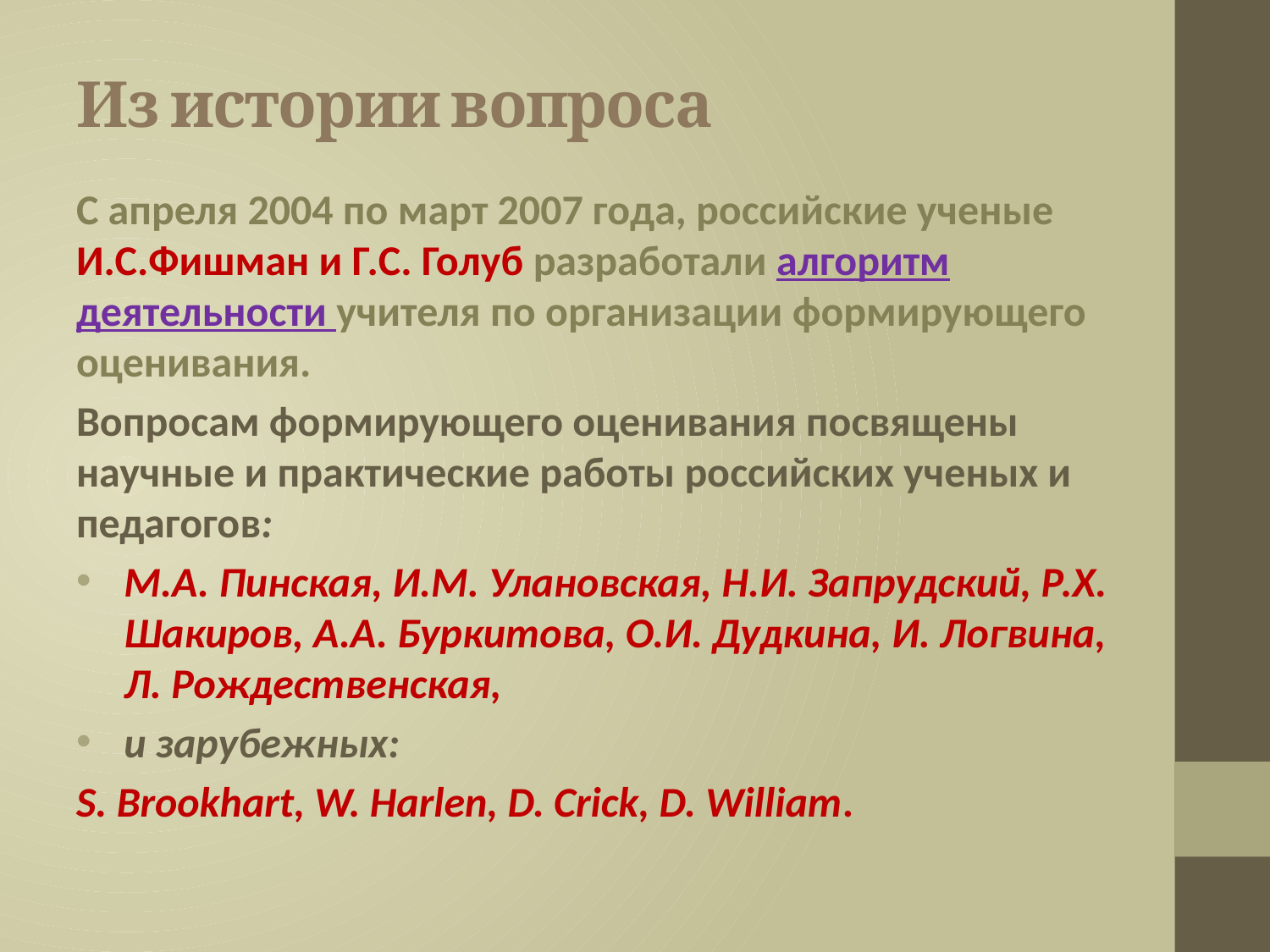

# Из истории вопроса
С апреля 2004 по март 2007 года, российские ученые И.С.Фишман и Г.С. Голуб разработали алгоритм деятельности учителя по организации формирующего оценивания.
Вопросам формирующего оценивания посвящены научные и практические работы российских ученых и педагогов:
М.А. Пинская, И.М. Улановская, Н.И. Запрудский, Р.Х. Шакиров, А.А. Буркитова, О.И. Дудкина, И. Логвина, Л. Рождественская,
и зарубежных:
S. Brookhart, W. Harlen, D. Crick, D. William.